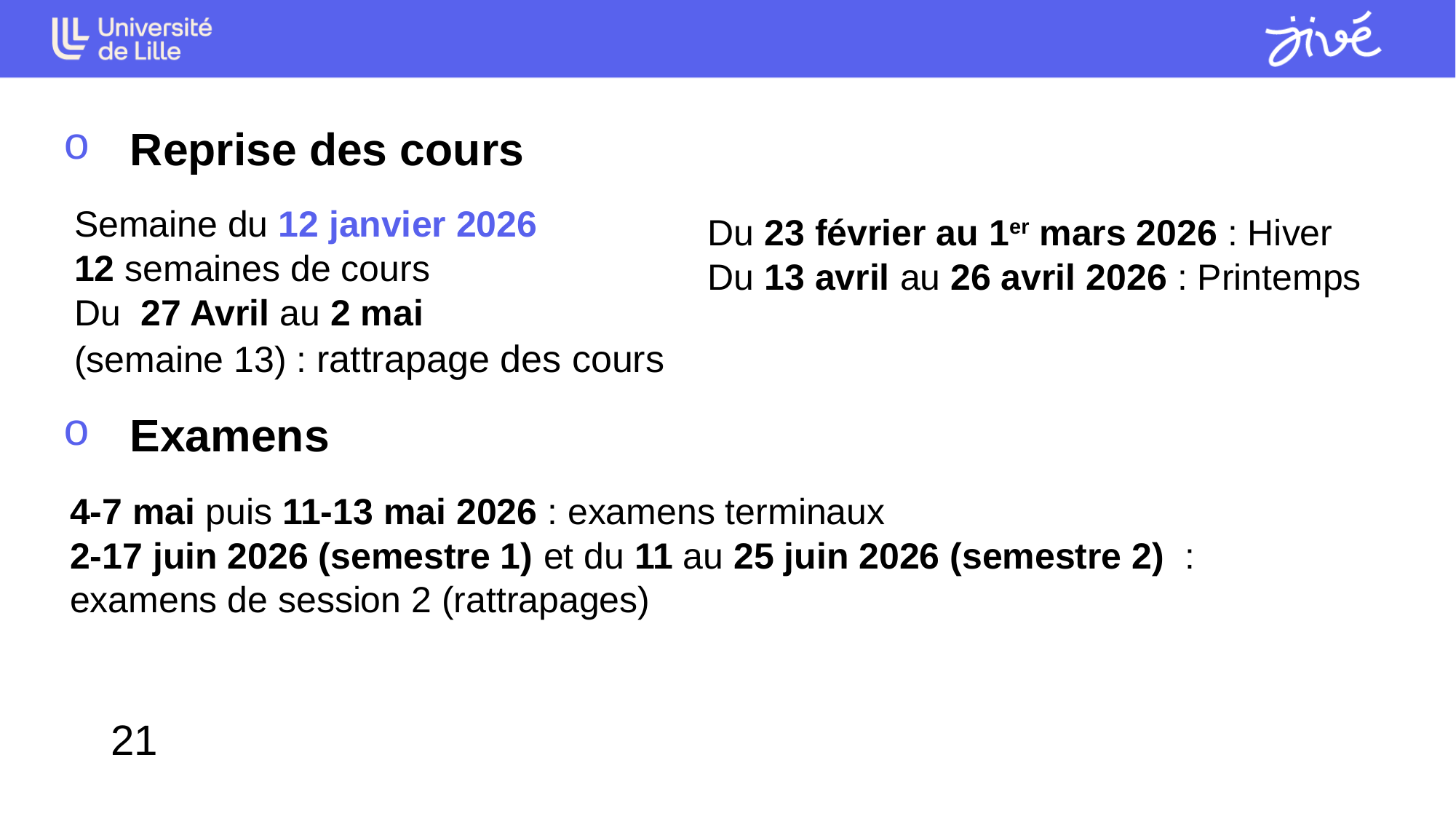

Reprise des cours

Semaine du 12 janvier 2026
12 semaines de cours
Du  27 Avril au 2 mai
(semaine 13) : rattrapage des cours
Du 23 février au 1er mars 2026 : Hiver
Du 13 avril au 26 avril 2026 : Printemps
 Examens

4-7 mai puis 11-13 mai 2026 : examens terminaux
2-17 juin 2026 (semestre 1) et du 11 au 25 juin 2026 (semestre 2)  : examens de session 2 (rattrapages)